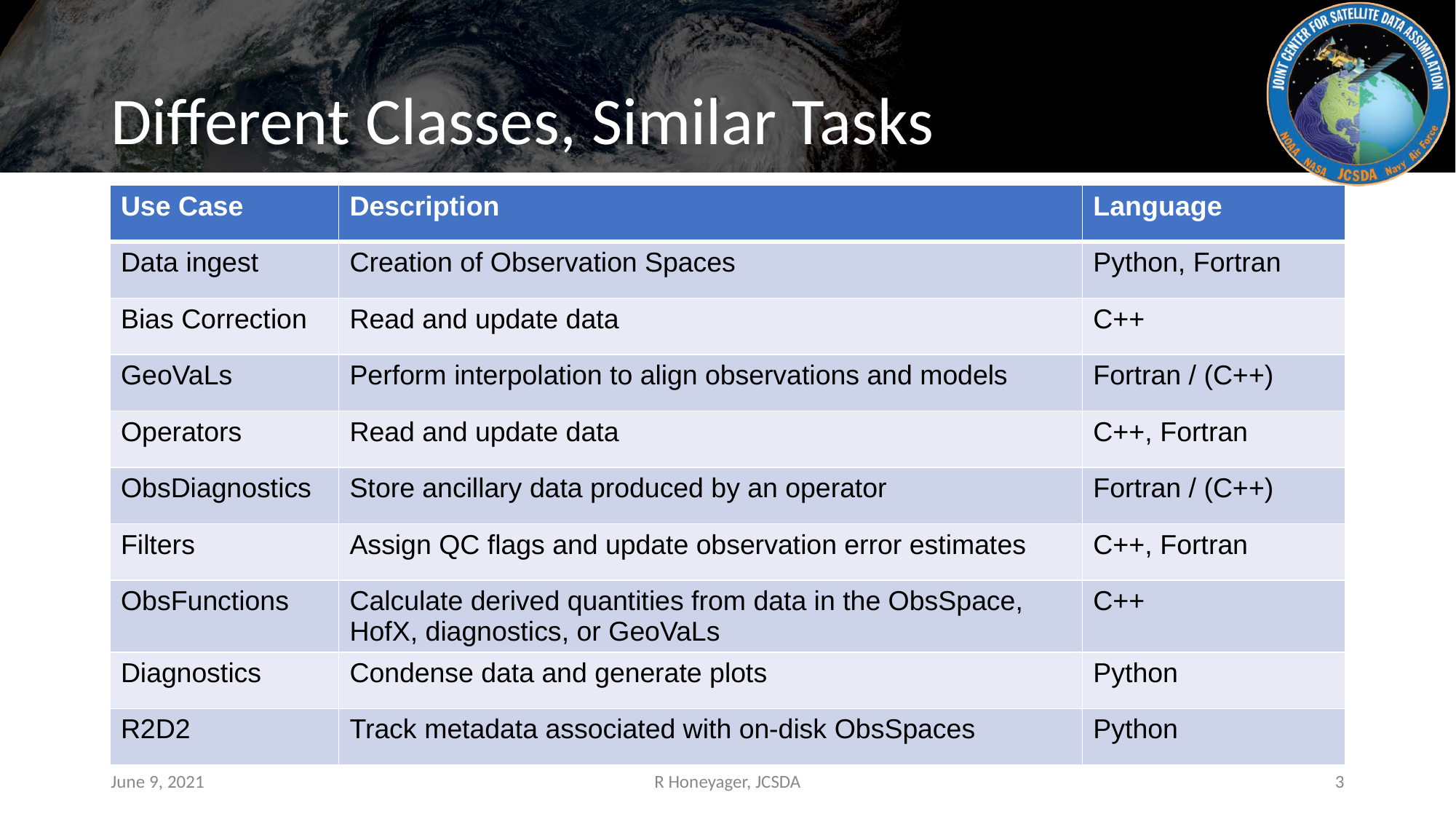

# Different Classes, Similar Tasks
| Use Case | Description | Language |
| --- | --- | --- |
| Data ingest | Creation of Observation Spaces | Python, Fortran |
| Bias Correction | Read and update data | C++ |
| GeoVaLs | Perform interpolation to align observations and models | Fortran / (C++) |
| Operators | Read and update data | C++, Fortran |
| ObsDiagnostics | Store ancillary data produced by an operator | Fortran / (C++) |
| Filters | Assign QC flags and update observation error estimates | C++, Fortran |
| ObsFunctions | Calculate derived quantities from data in the ObsSpace, HofX, diagnostics, or GeoVaLs | C++ |
| Diagnostics | Condense data and generate plots | Python |
| R2D2 | Track metadata associated with on-disk ObsSpaces | Python |
June 9, 2021
R Honeyager, JCSDA
3